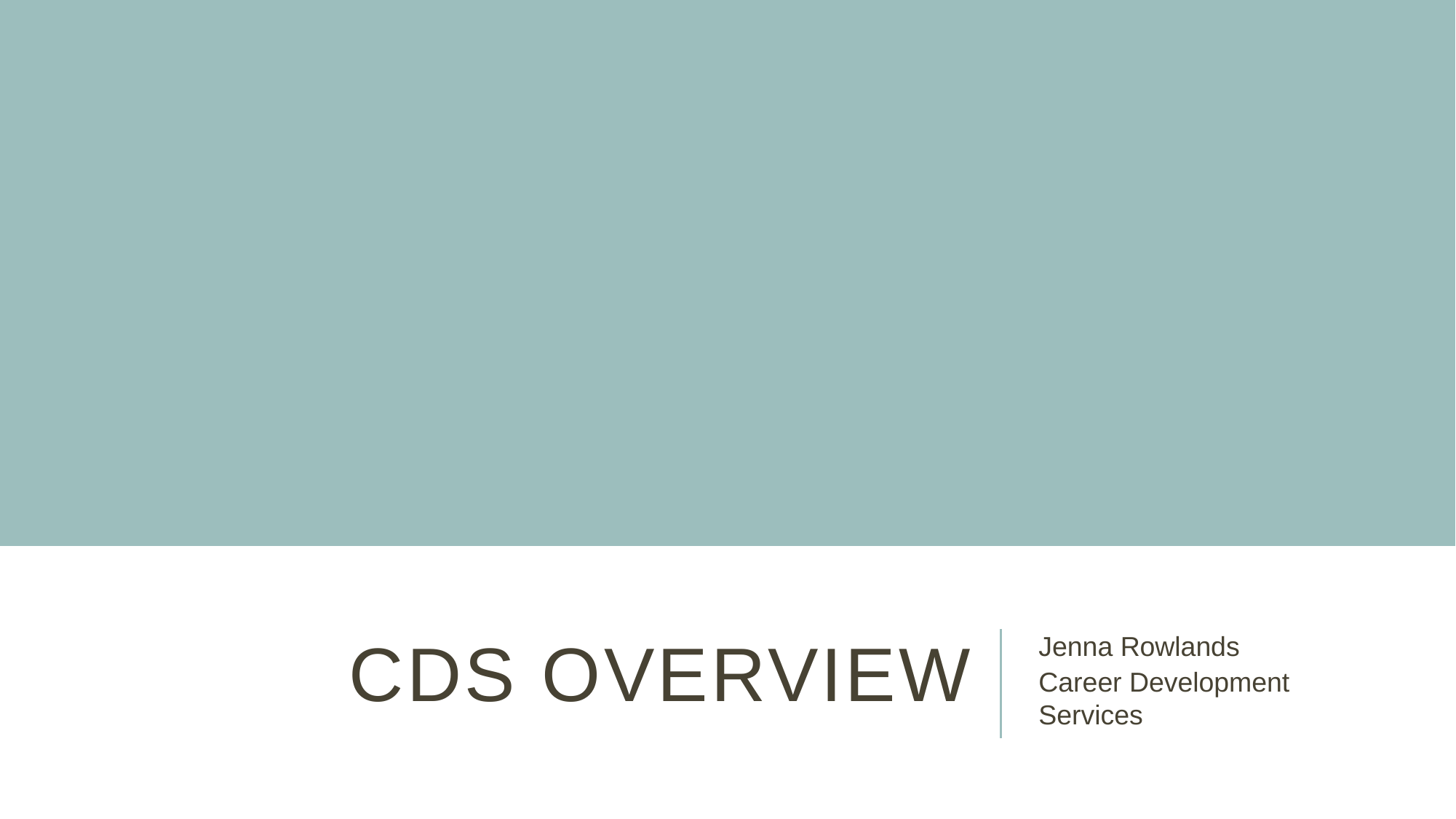

# CDS Overview
Jenna Rowlands
Career Development Services